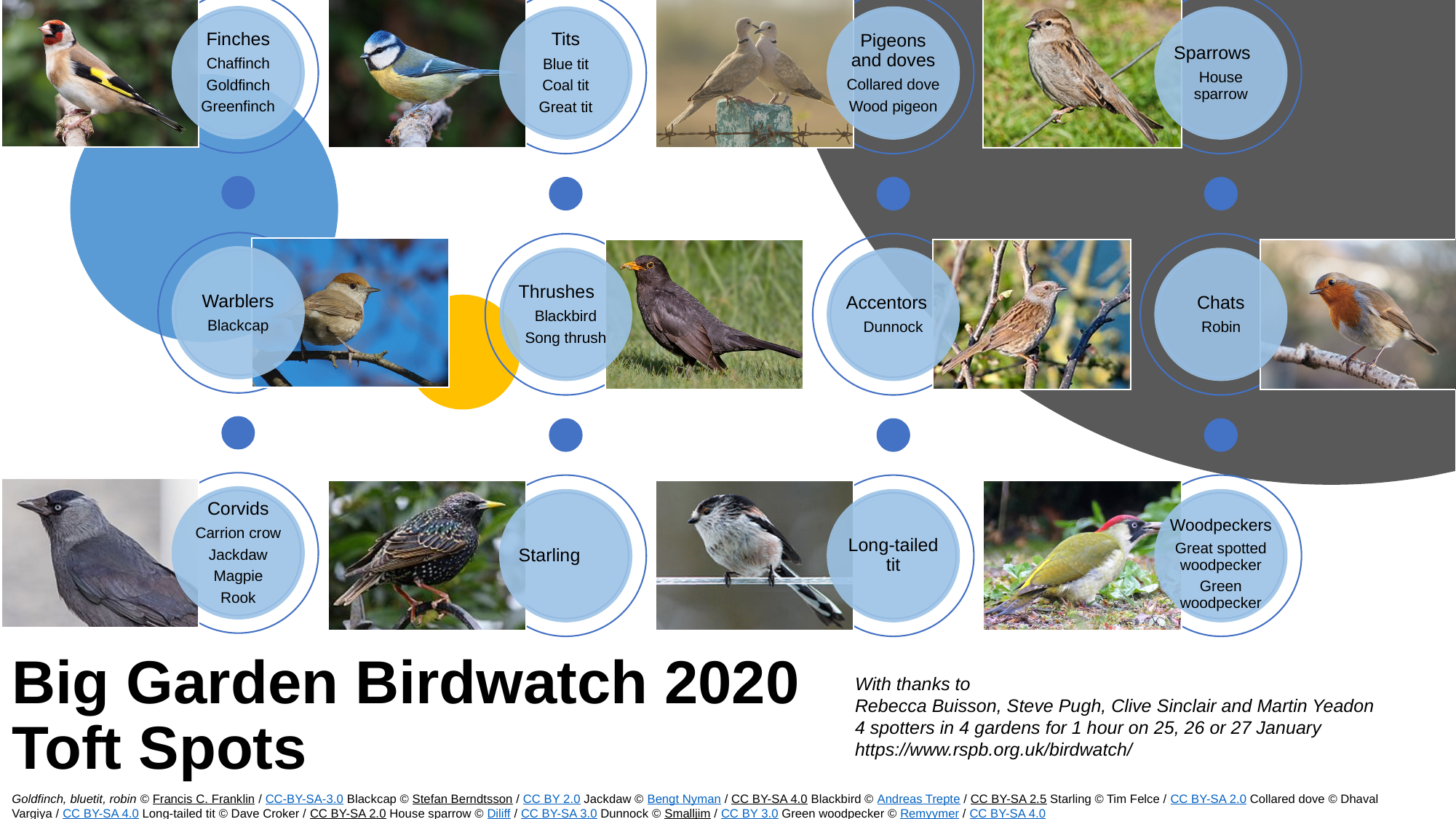

Finches
Chaffinch
Goldfinch
Greenfinch
Warblers
Blackcap
Corvids
Carrion crow
Jackdaw
Magpie
Rook
Tits
Blue tit
Coal tit
Great tit
Thrushes
Blackbird
Song thrush
Starling
Pigeons and doves
Collared dove
Wood pigeon
Accentors
Dunnock
Long-tailed tit
Sparrows
House sparrow
Chats
Robin

Woodpeckers
Great spotted woodpecker
Green woodpecker
# Big Garden Birdwatch 2020 Toft Spots
With thanks to
Rebecca Buisson, Steve Pugh, Clive Sinclair and Martin Yeadon
4 spotters in 4 gardens for 1 hour on 25, 26 or 27 January
https://www.rspb.org.uk/birdwatch/
Goldfinch, bluetit, robin © Francis C. Franklin / CC-BY-SA-3.0 Blackcap © Stefan Berndtsson / CC BY 2.0 Jackdaw © Bengt Nyman / CC BY-SA 4.0 Blackbird © Andreas Trepte / CC BY-SA 2.5 Starling © Tim Felce / CC BY-SA 2.0 Collared dove © Dhaval Vargiya / CC BY-SA 4.0 Long-tailed tit © Dave Croker / CC BY-SA 2.0 House sparrow © Diliff / CC BY-SA 3.0 Dunnock © Smalljim / CC BY 3.0 Green woodpecker © Remyymer / CC BY-SA 4.0